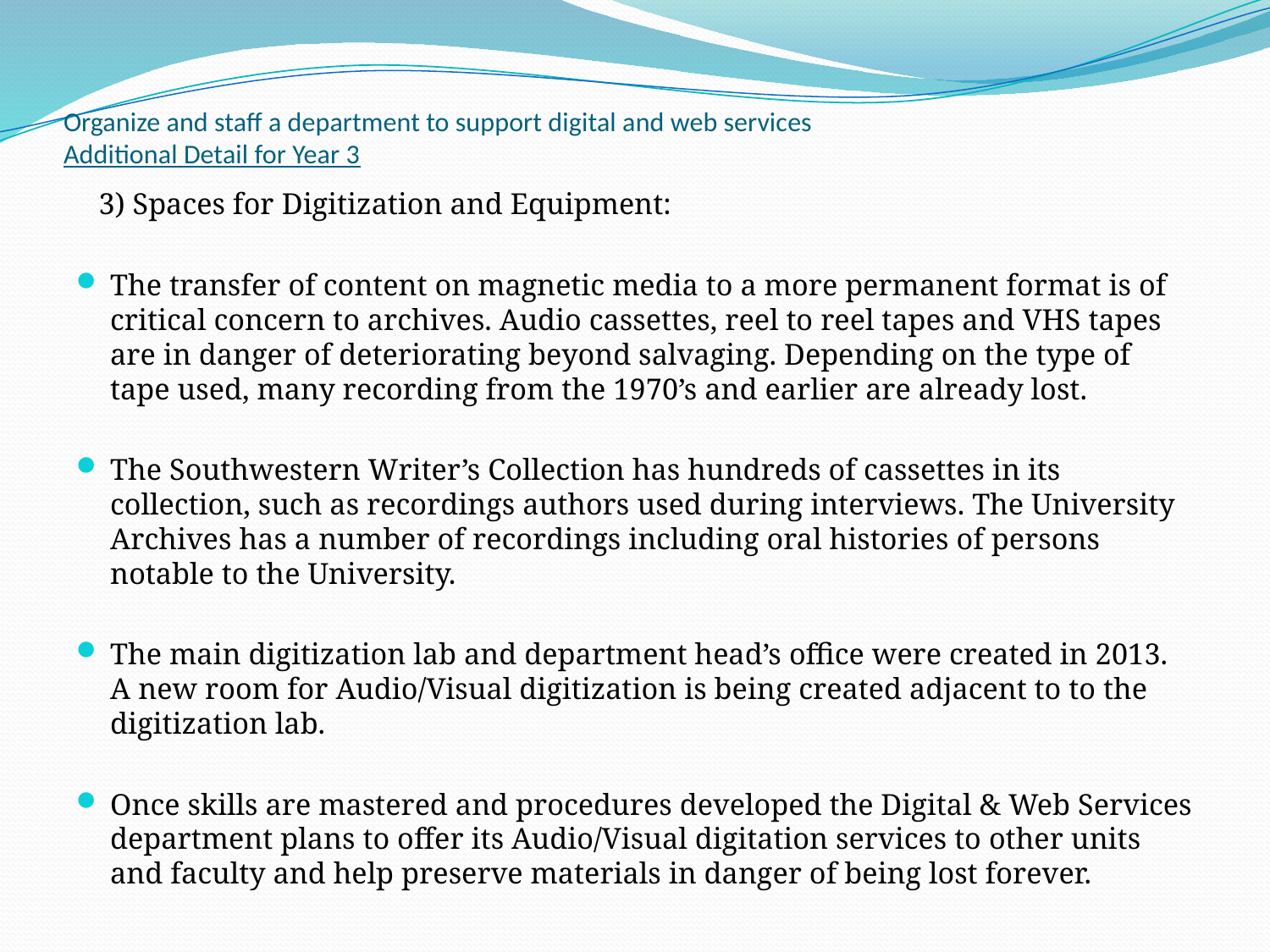

# Organize and staff a department to support digital and web services Additional Detail for Year 3
   3) Spaces for Digitization and Equipment:

The transfer of content on magnetic media to a more permanent format is of critical concern to archives. Audio cassettes, reel to reel tapes and VHS tapes are in danger of deteriorating beyond salvaging. Depending on the type of tape used, many recording from the 1970’s and earlier are already lost.

The Southwestern Writer’s Collection has hundreds of cassettes in its collection, such as recordings authors used during interviews. The University Archives has a number of recordings including oral histories of persons notable to the University.

The main digitization lab and department head’s office were created in 2013.  A new room for Audio/Visual digitization is being created adjacent to to the digitization lab.

Once skills are mastered and procedures developed the Digital & Web Services department plans to offer its Audio/Visual digitation services to other units and faculty and help preserve materials in danger of being lost forever.